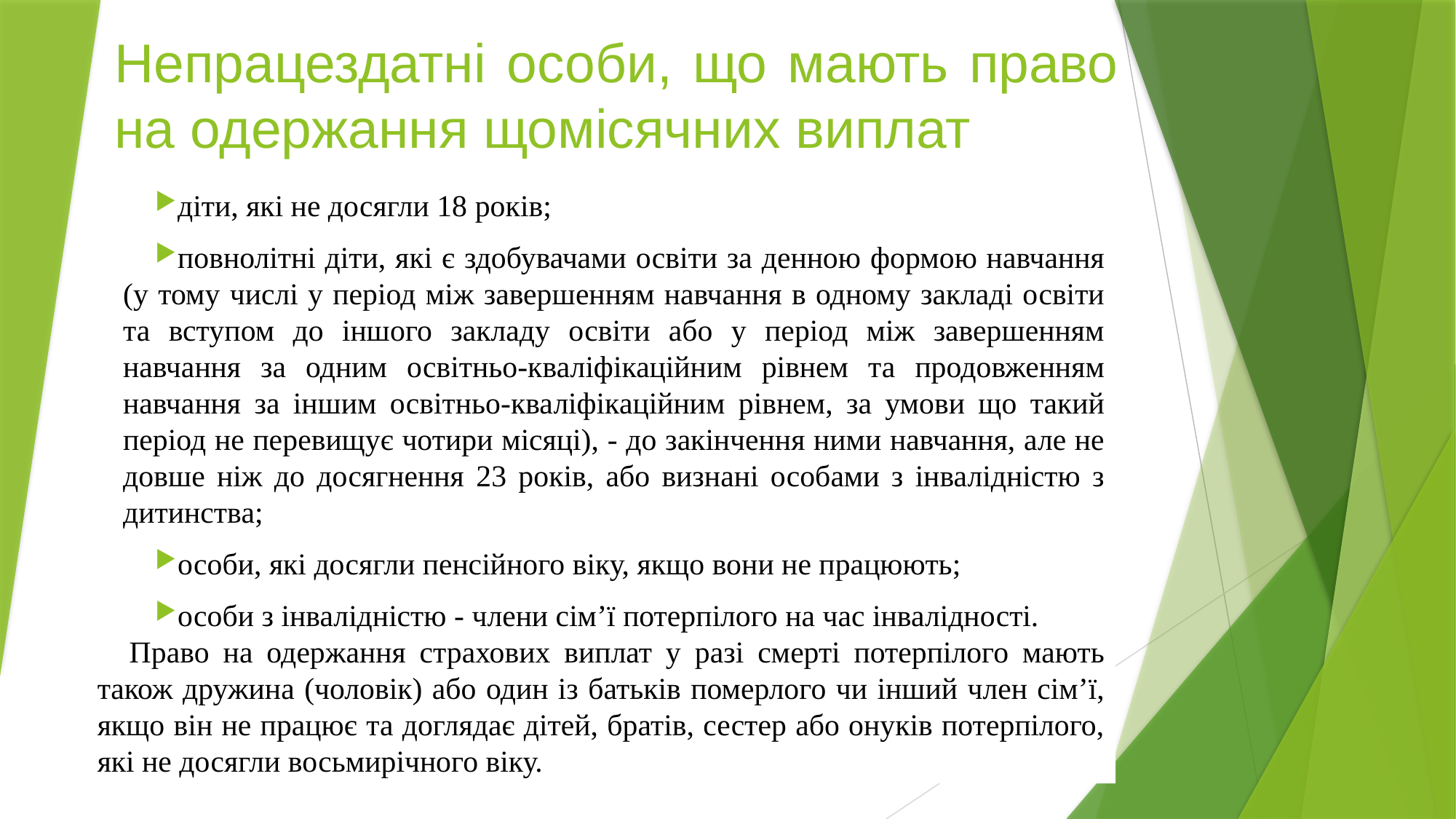

Непрацездатні особи, що мають право на одержання щомісячних виплат
діти, які не досягли 18 років;
повнолітні діти, які є здобувачами освіти за денною формою навчання (у тому числі у період між завершенням навчання в одному закладі освіти та вступом до іншого закладу освіти або у період між завершенням навчання за одним освітньо-кваліфікаційним рівнем та продовженням навчання за іншим освітньо-кваліфікаційним рівнем, за умови що такий період не перевищує чотири місяці), - до закінчення ними навчання, але не довше ніж до досягнення 23 років, або визнані особами з інвалідністю з дитинства;
особи, які досягли пенсійного віку, якщо вони не працюють;
особи з інвалідністю - члени сім’ї потерпілого на час інвалідності.
Право на одержання страхових виплат у разі смерті потерпілого мають також дружина (чоловік) або один із батьків померлого чи інший член сім’ї, якщо він не працює та доглядає дітей, братів, сестер або онуків потерпілого, які не досягли восьмирічного віку.